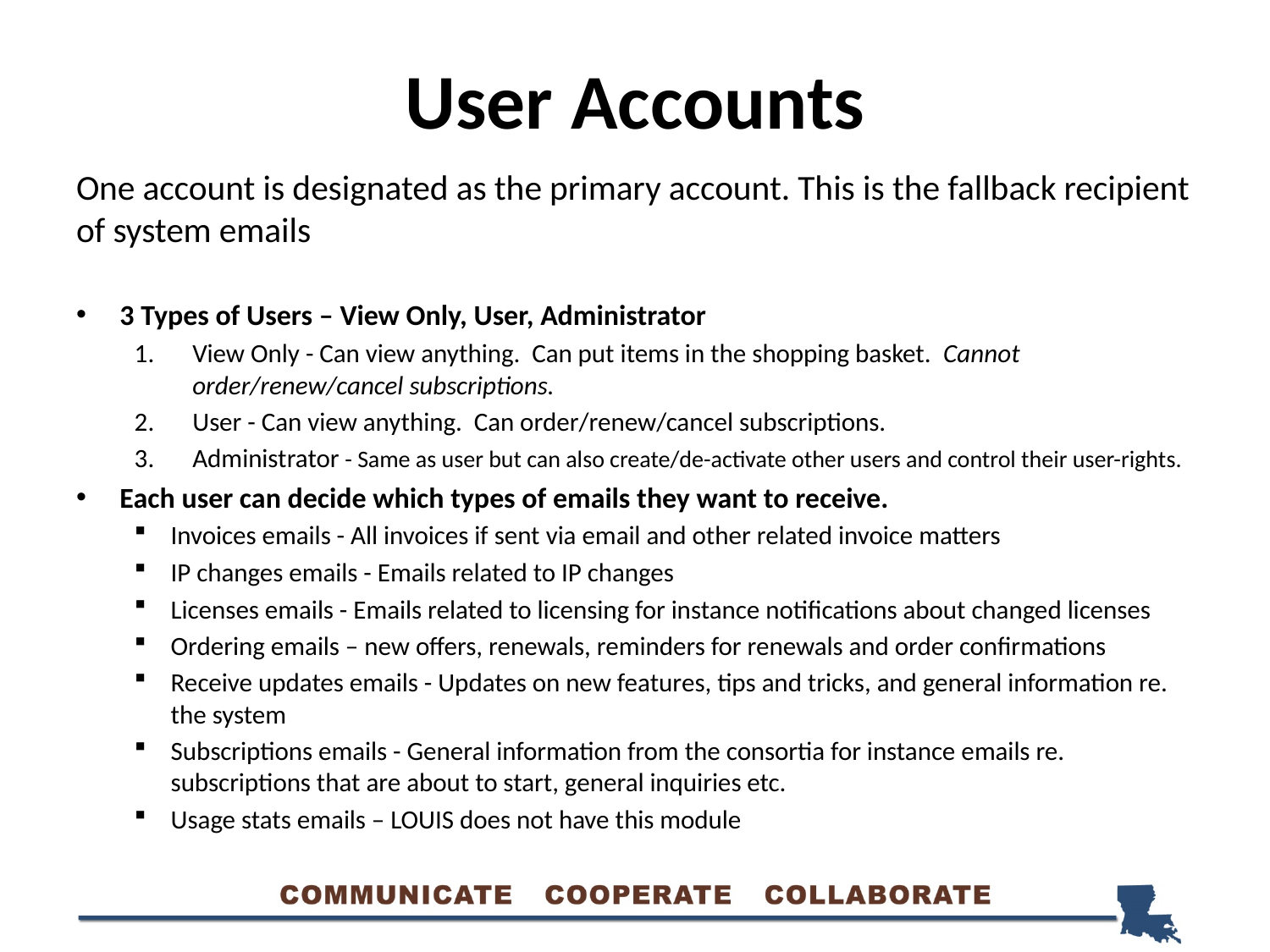

# User Accounts
One account is designated as the primary account. This is the fallback recipient of system emails

3 Types of Users – View Only, User, Administrator
View Only - Can view anything.  Can put items in the shopping basket.  Cannot order/renew/cancel subscriptions.
User - Can view anything.  Can order/renew/cancel subscriptions.
Administrator - Same as user but can also create/de-activate other users and control their user-rights.
Each user can decide which types of emails they want to receive.
Invoices emails - All invoices if sent via email and other related invoice matters
IP changes emails - Emails related to IP changes
Licenses emails - Emails related to licensing for instance notifications about changed licenses
Ordering emails – new offers, renewals, reminders for renewals and order confirmations
Receive updates emails - Updates on new features, tips and tricks, and general information re. the system
Subscriptions emails - General information from the consortia for instance emails re. subscriptions that are about to start, general inquiries etc.
Usage stats emails – LOUIS does not have this module